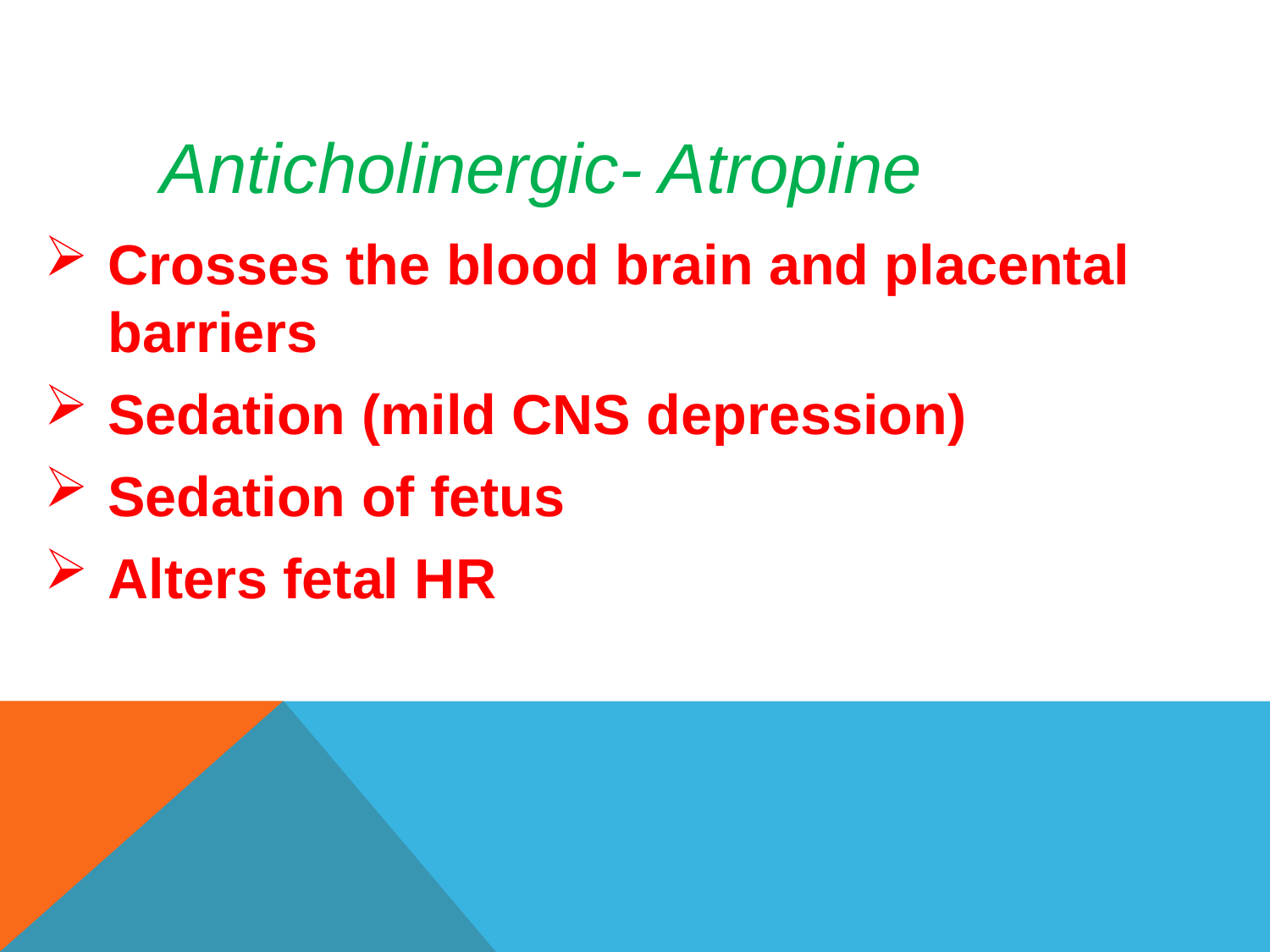

# Anticholinergic- Atropine
Crosses the blood brain and placental barriers
Sedation (mild CNS depression)
Sedation of fetus
Alters fetal HR